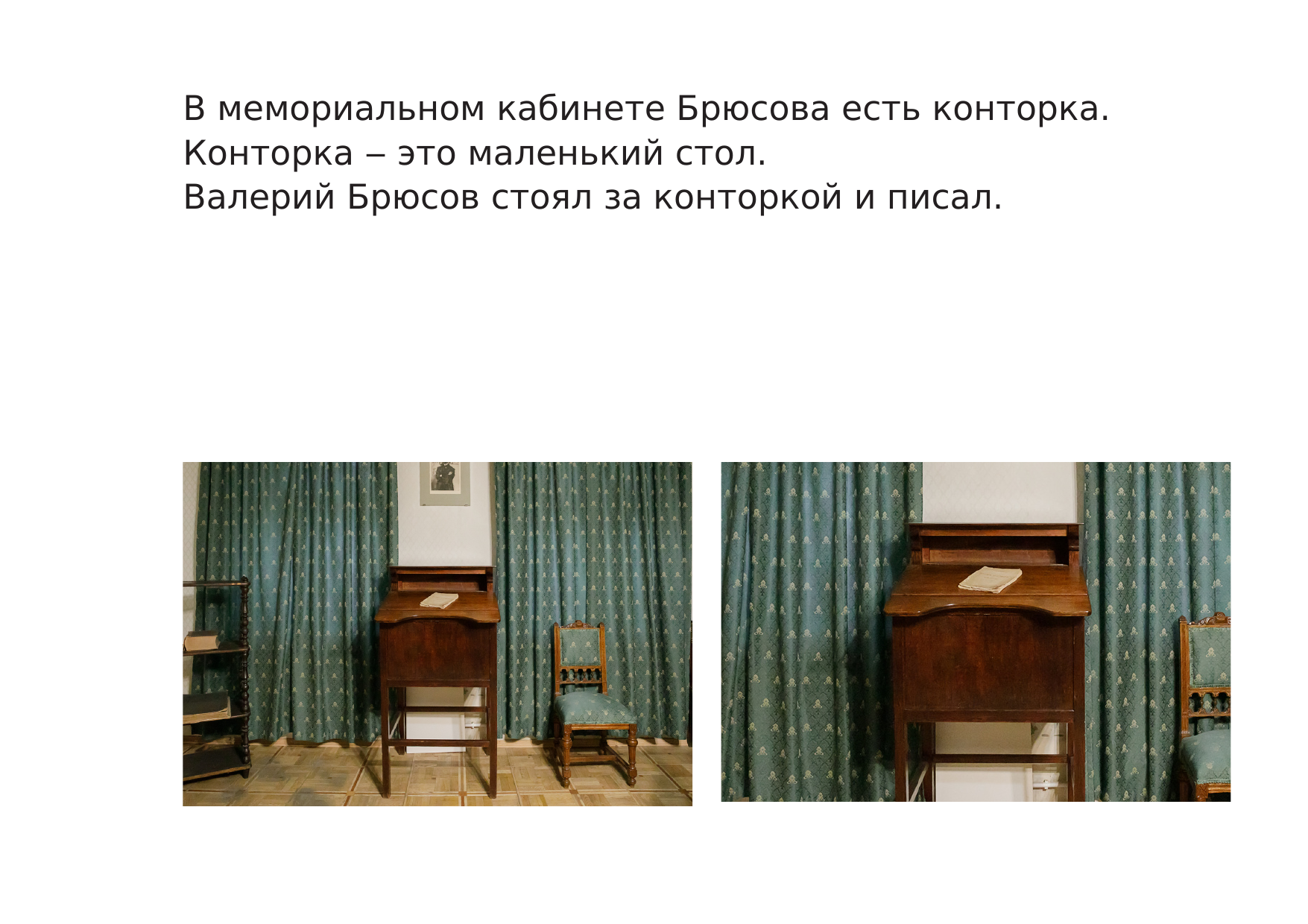

В мемориальном кабинете Брюсова есть конторка.
Конторка ‒ это маленький стол.
Валерий Брюсов стоял за конторкой и писал.